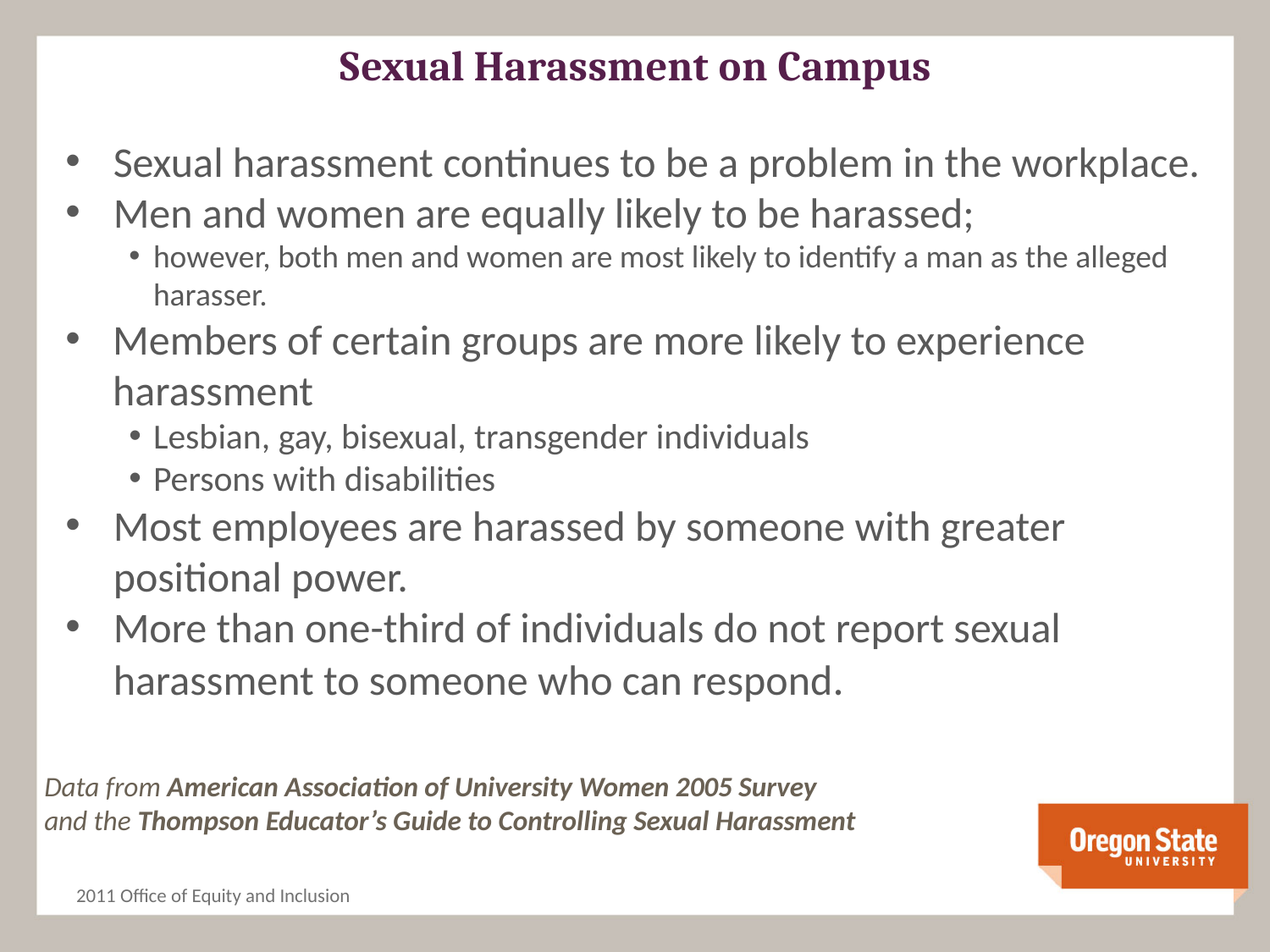

# Sexual Harassment on Campus
Sexual harassment continues to be a problem in the workplace.
Men and women are equally likely to be harassed;
however, both men and women are most likely to identify a man as the alleged harasser.
Members of certain groups are more likely to experience harassment
Lesbian, gay, bisexual, transgender individuals
Persons with disabilities
Most employees are harassed by someone with greater positional power.
More than one-third of individuals do not report sexual harassment to someone who can respond.

Data from American Association of University Women 2005 Survey
and the Thompson Educator’s Guide to Controlling Sexual Harassment
2011 Office of Equity and Inclusion